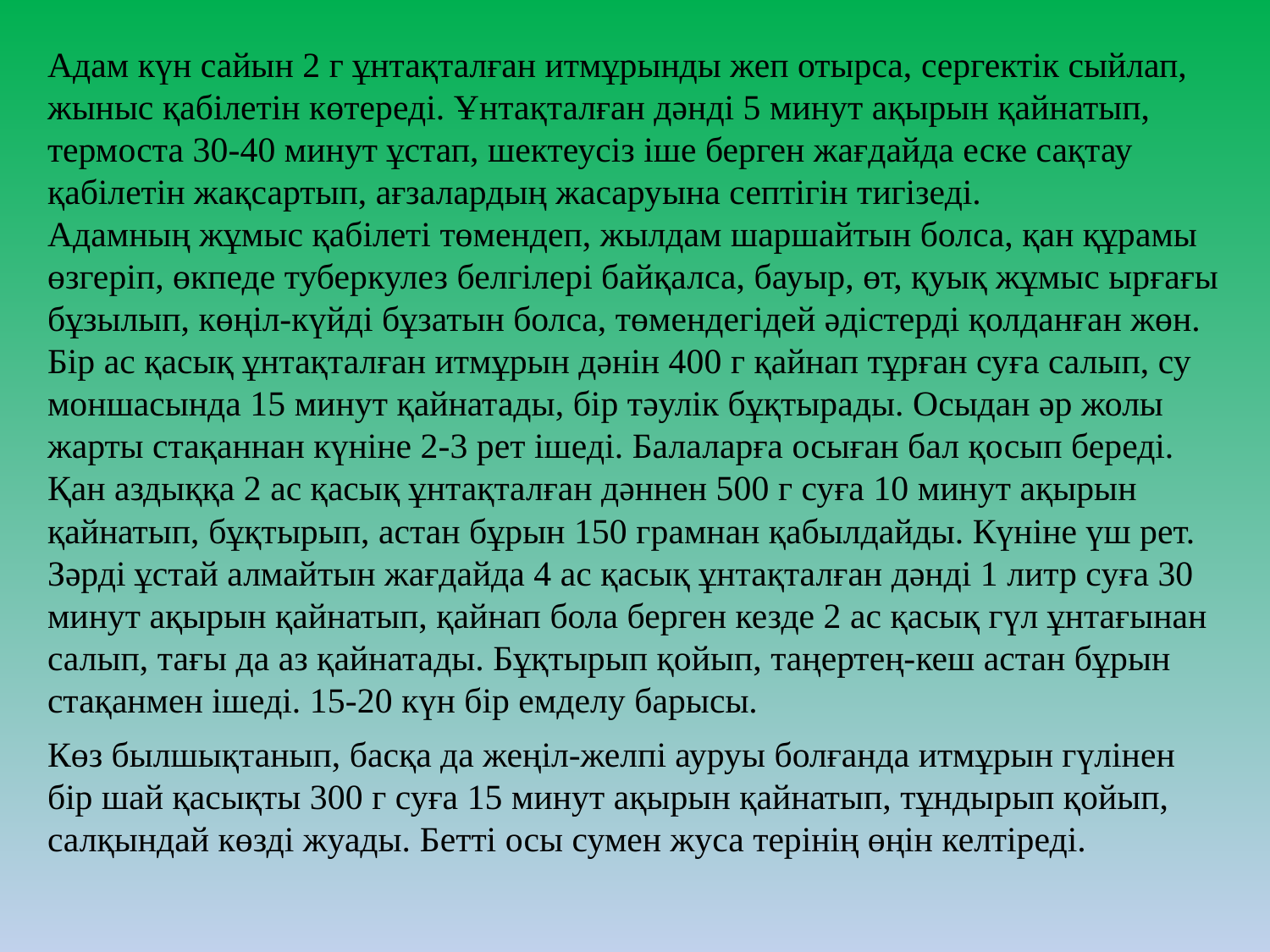

Адам күн сайын 2 г ұнтақталған итмұрынды жеп отырса, сергектік сыйлап, жыныс қабілетін көтереді. Ұнтақталған дәнді 5 минут ақырын қайнатып, термоста 30-40 минут ұстап, шектеусіз іше берген жағдайда еске сақтау қабілетін жақсартып, ағзалардың жасаруына септігін тигізеді.
Адамның жұмыс қабілеті төмендеп, жылдам шаршайтын болса, қан құрамы өзгеріп, өкпеде туберкулез белгілері байқалса, бауыр, өт, қуық жұмыс ырғағы бұзылып, көңіл-күйді бұзатын болса, төмендегідей әдістерді қолданған жөн. Бір ас қасық ұнтақталған итмұрын дәнін 400 г қайнап тұрған суға салып, су моншасында 15 минут қайнатады, бір тәулік бұқтырады. Осыдан әр жолы жарты стақаннан күніне 2-3 рет ішеді. Балаларға осыған бал қосып береді.
Қан аздыққа 2 ас қасық ұнтақталған дәннен 500 г суға 10 минут ақырын қайнатып, бұқтырып, астан бұрын 150 грамнан қабылдайды. Күніне үш рет.
Зәрді ұстай алмайтын жағдайда 4 ас қасық ұнтақталған дәнді 1 литр суға 30 минут ақырын қайнатып, қайнап бола берген кезде 2 ас қасық гүл ұнтағынан салып, тағы да аз қайнатады. Бұқтырып қойып, таңертең-кеш астан бұрын стақанмен ішеді. 15-20 күн бір емделу барысы.

Көз былшықтанып, басқа да жеңіл-желпі ауруы болғанда итмұрын гүлінен бір шай қасықты 300 г суға 15 минут ақырын қайнатып, тұндырып қойып, салқындай көзді жуады. Бетті осы сумен жуса терінің өңін келтіреді.